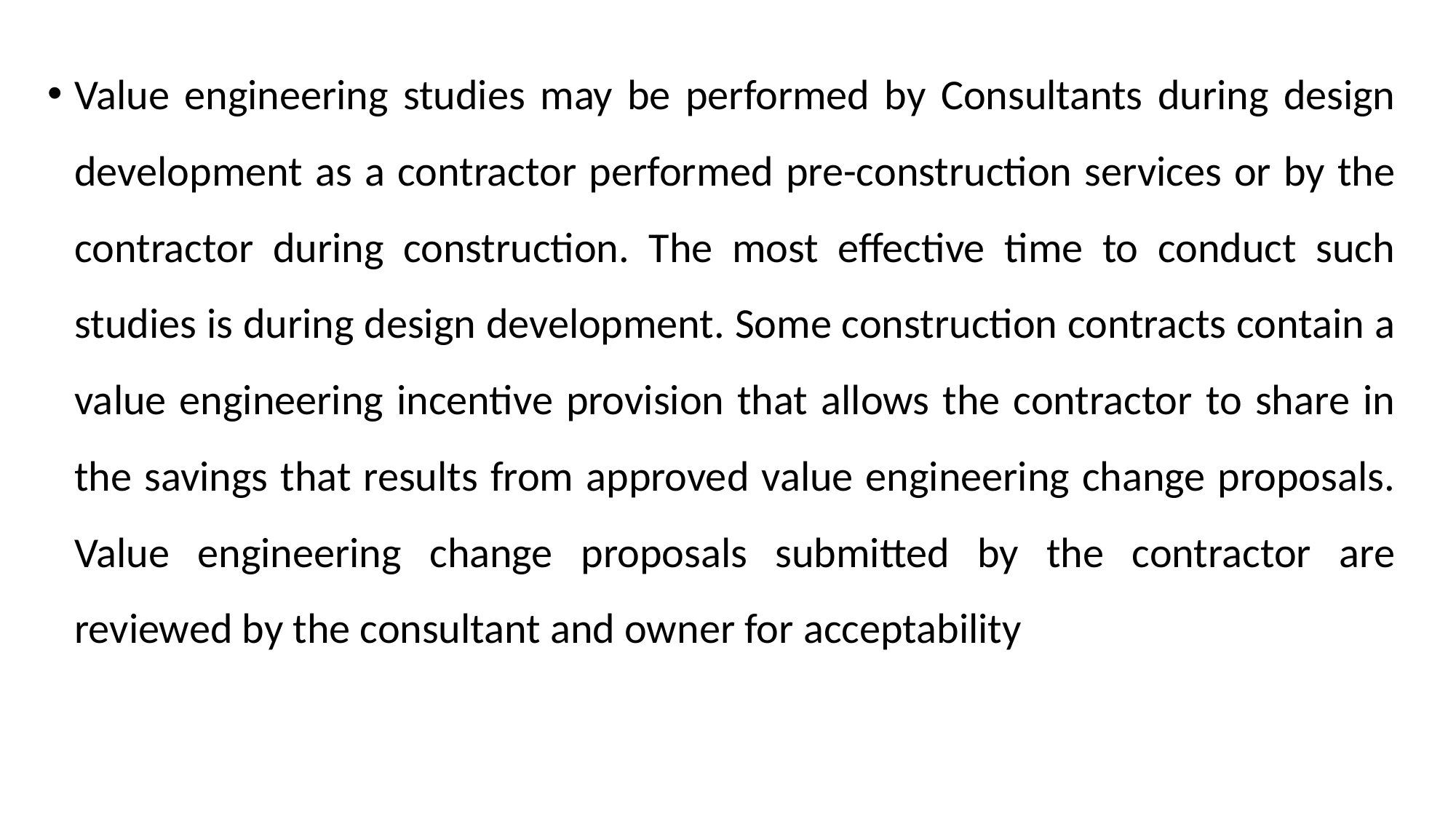

Value engineering studies may be performed by Consultants during design development as a contractor performed pre-construction services or by the contractor during construction. The most effective time to conduct such studies is during design development. Some construction contracts contain a value engineering incentive provision that allows the contractor to share in the savings that results from approved value engineering change proposals. Value engineering change proposals submitted by the contractor are reviewed by the consultant and owner for acceptability